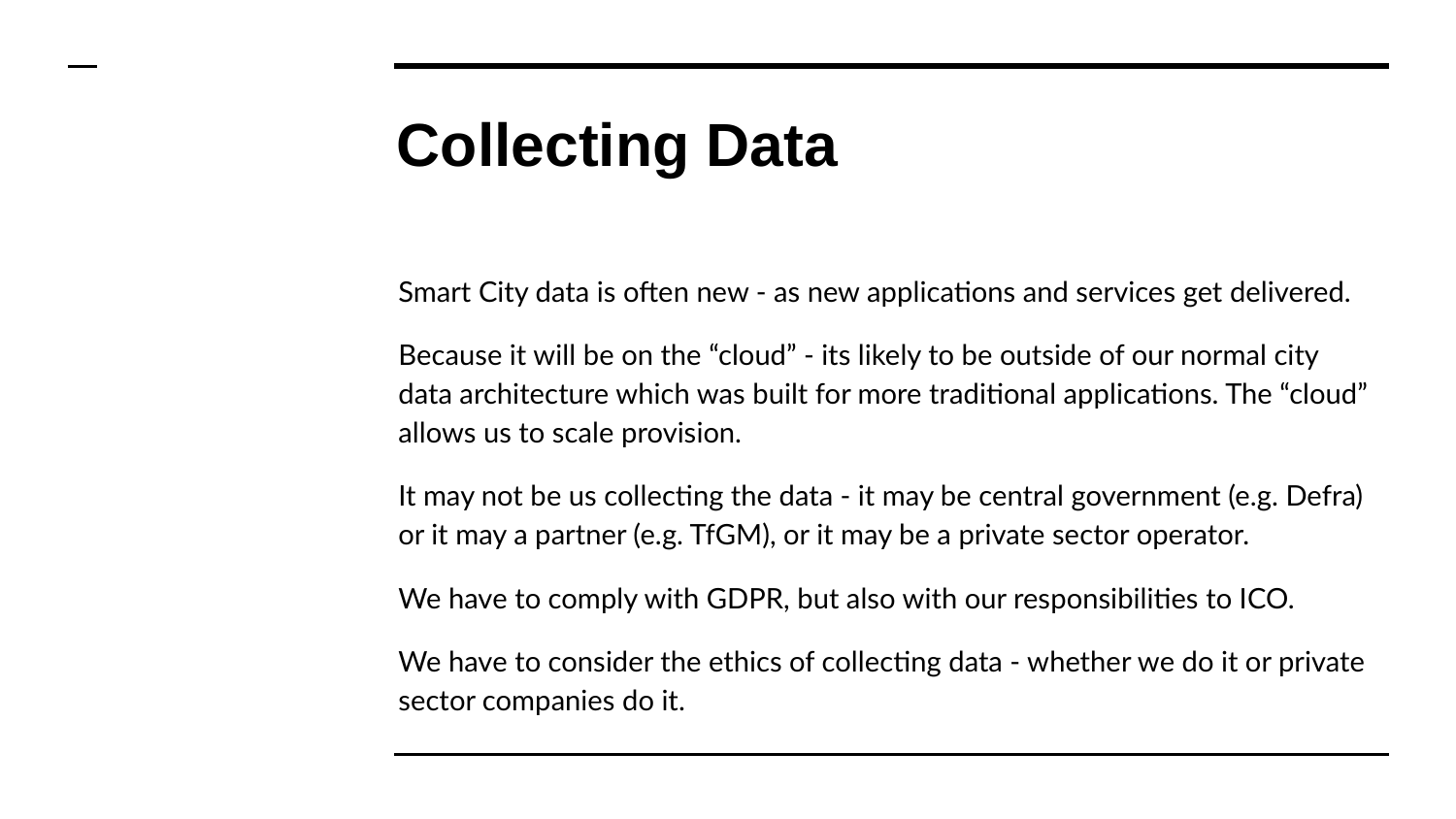

# Collecting Data
Smart City data is often new - as new applications and services get delivered.
Because it will be on the “cloud” - its likely to be outside of our normal city data architecture which was built for more traditional applications. The “cloud” allows us to scale provision.
It may not be us collecting the data - it may be central government (e.g. Defra) or it may a partner (e.g. TfGM), or it may be a private sector operator.
We have to comply with GDPR, but also with our responsibilities to ICO.
We have to consider the ethics of collecting data - whether we do it or private sector companies do it.